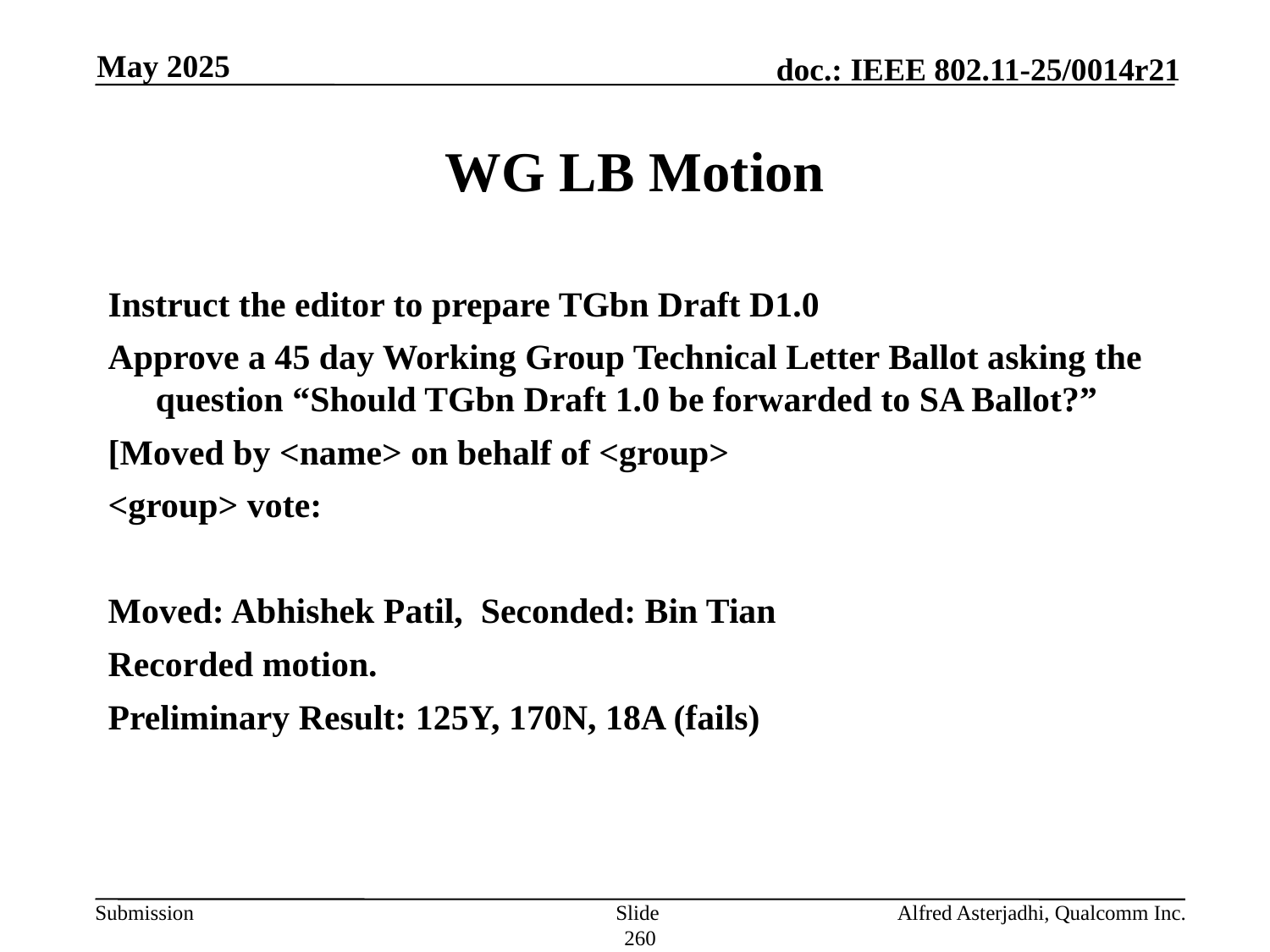

May 2025
# WG LB Motion
Instruct the editor to prepare TGbn Draft D1.0
Approve a 45 day Working Group Technical Letter Ballot asking the question “Should TGbn Draft 1.0 be forwarded to SA Ballot?”
[Moved by <name> on behalf of <group>
<group> vote:

Moved: Abhishek Patil,  Seconded: Bin Tian
Recorded motion.
Preliminary Result: 125Y, 170N, 18A (fails)

Slide 260
Alfred Asterjadhi, Qualcomm Inc.